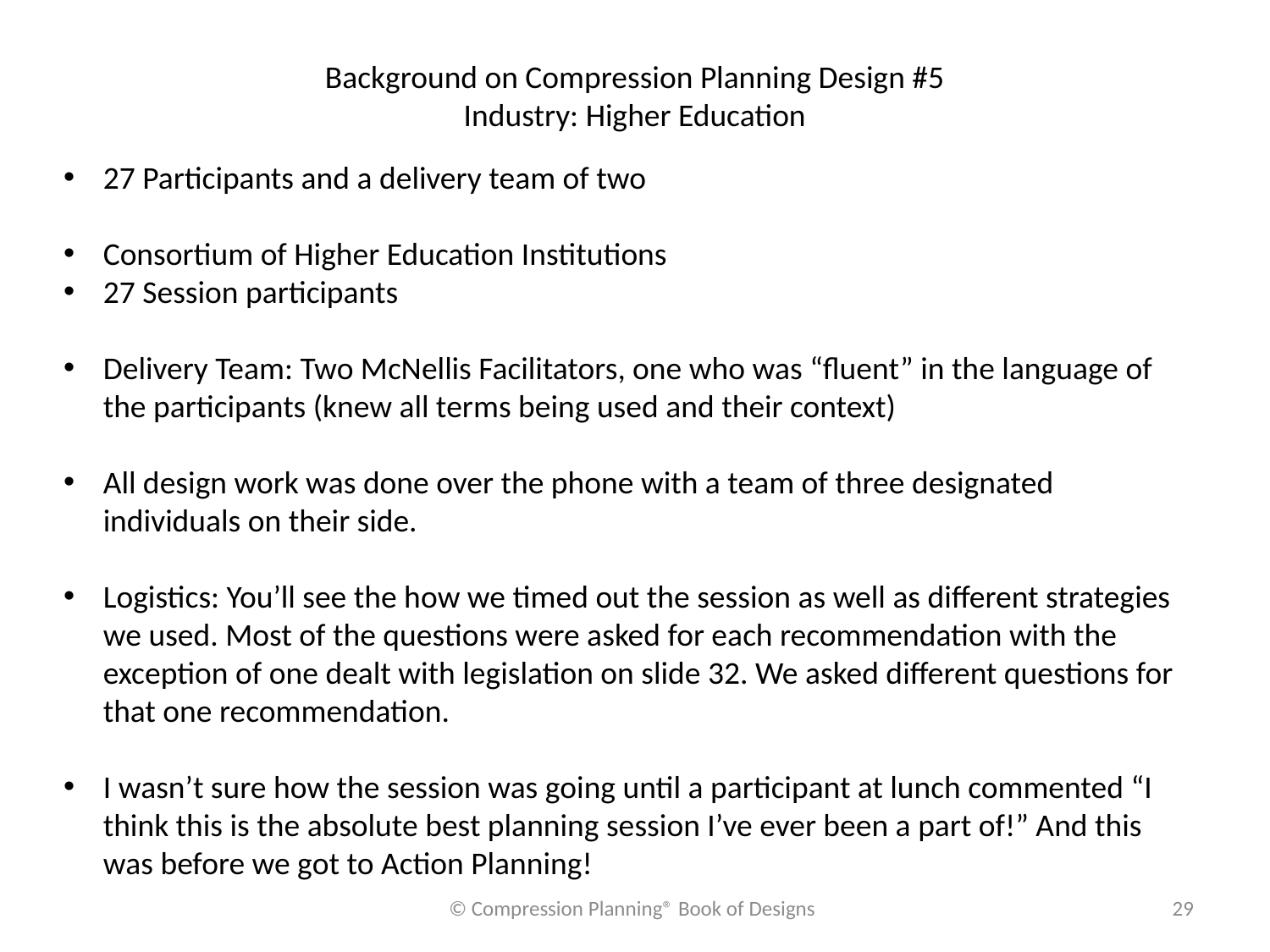

Background on Compression Planning Design #5
Industry: Higher Education
27 Participants and a delivery team of two

Consortium of Higher Education Institutions
27 Session participants

Delivery Team: Two McNellis Facilitators, one who was “fluent” in the language of the participants (knew all terms being used and their context)

All design work was done over the phone with a team of three designated individuals on their side.

Logistics: You’ll see the how we timed out the session as well as different strategies we used. Most of the questions were asked for each recommendation with the exception of one dealt with legislation on slide 32. We asked different questions for that one recommendation.

I wasn’t sure how the session was going until a participant at lunch commented “I think this is the absolute best planning session I’ve ever been a part of!” And this was before we got to Action Planning!
© Compression Planning® Book of Designs
29